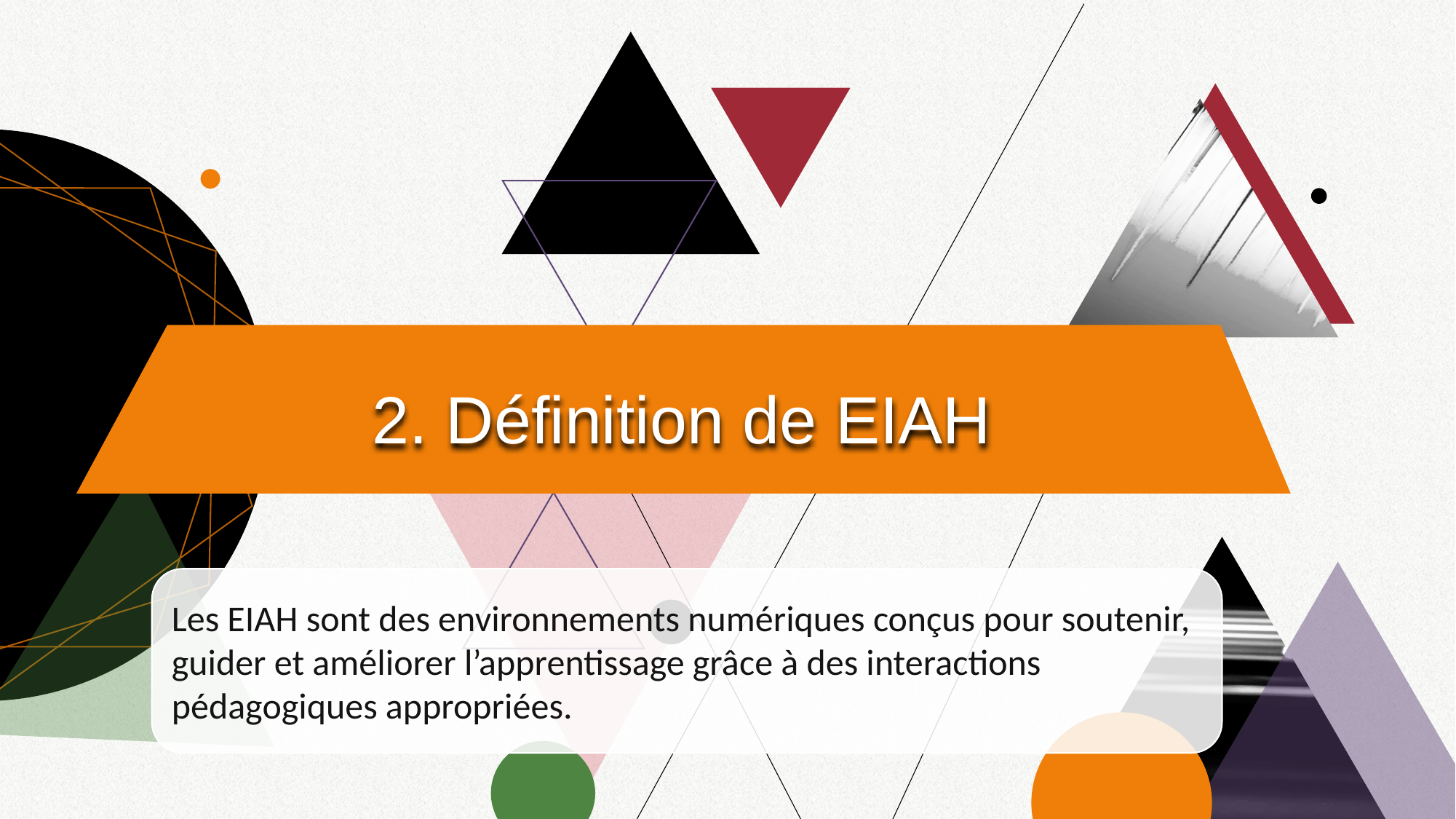

# 2. Définition de EIAH

Les EIAH sont des environnements numériques conçus pour soutenir, guider et améliorer l’apprentissage grâce à des interactions pédagogiques appropriées.